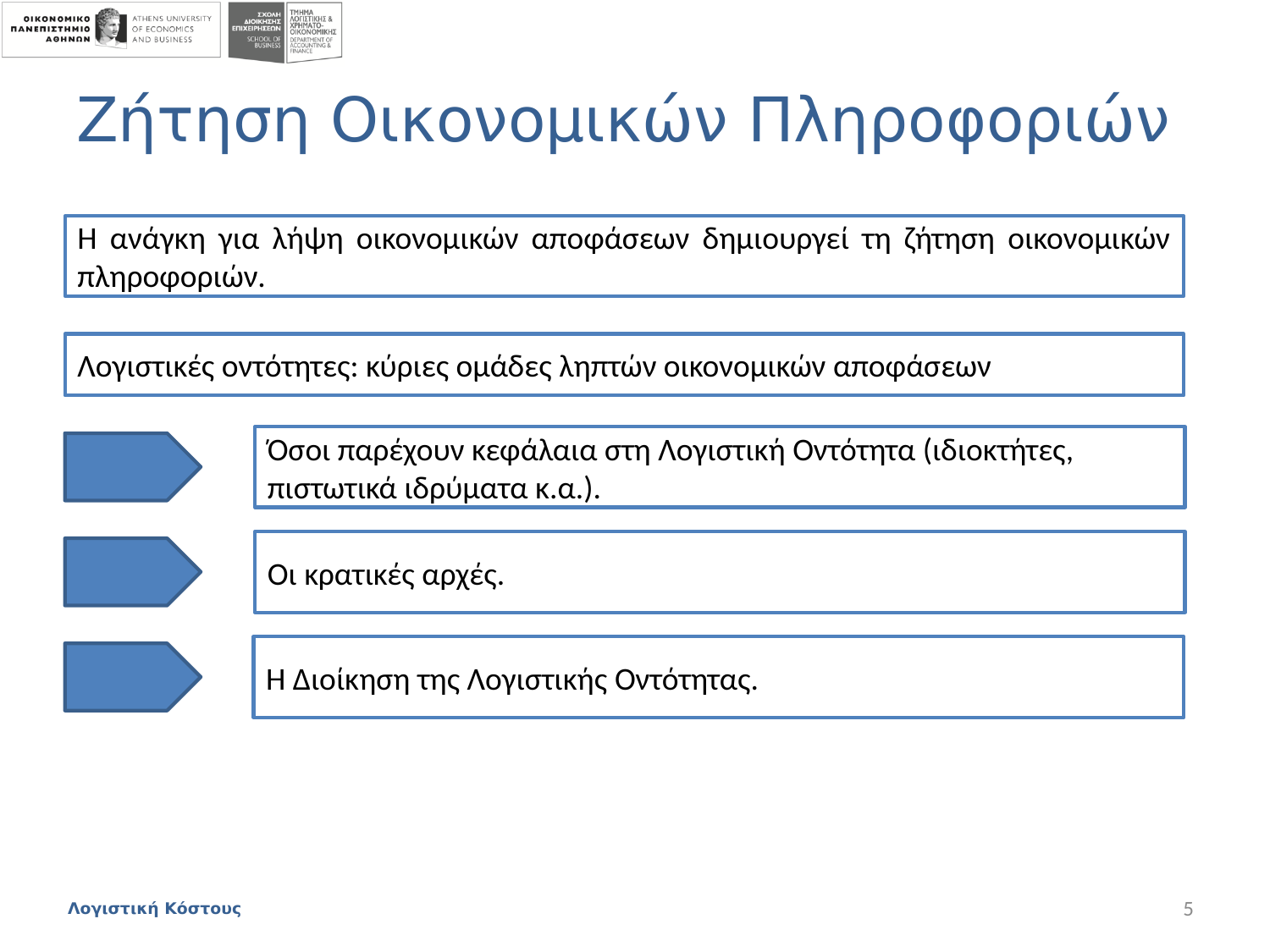

# Ζήτηση Οικονομικών Πληροφοριών
Η ανάγκη για λήψη οικονομικών αποφάσεων δημιουργεί τη ζήτηση οικονομικών πληροφοριών.
Λογιστικές οντότητες: κύριες ομάδες ληπτών οικονομικών αποφάσεων
Όσοι παρέχουν κεφάλαια στη Λογιστική Οντότητα (ιδιοκτήτες, πιστωτικά ιδρύματα κ.α.).

Οι κρατικές αρχές.

Η Διοίκηση της Λογιστικής Οντότητας.

Λογιστική Κόστους
5